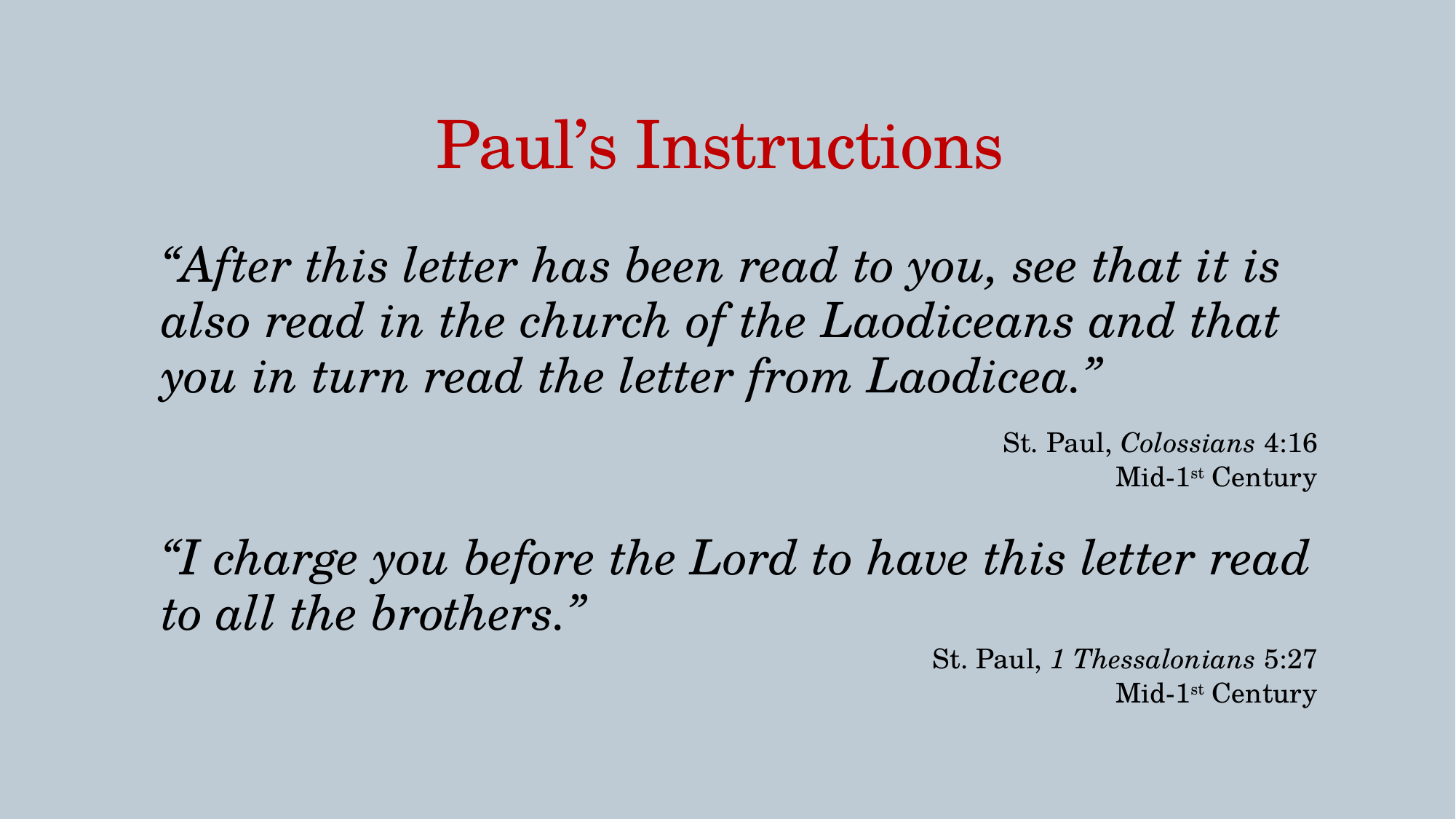

# Paul’s Instructions
“After this letter has been read to you, see that it is also read in the church of the Laodiceans and that you in turn read the letter from Laodicea.”
St. Paul, Colossians 4:16
Mid-1st Century

“I charge you before the Lord to have this letter read to all the brothers.”
St. Paul, 1 Thessalonians 5:27
Mid-1st Century